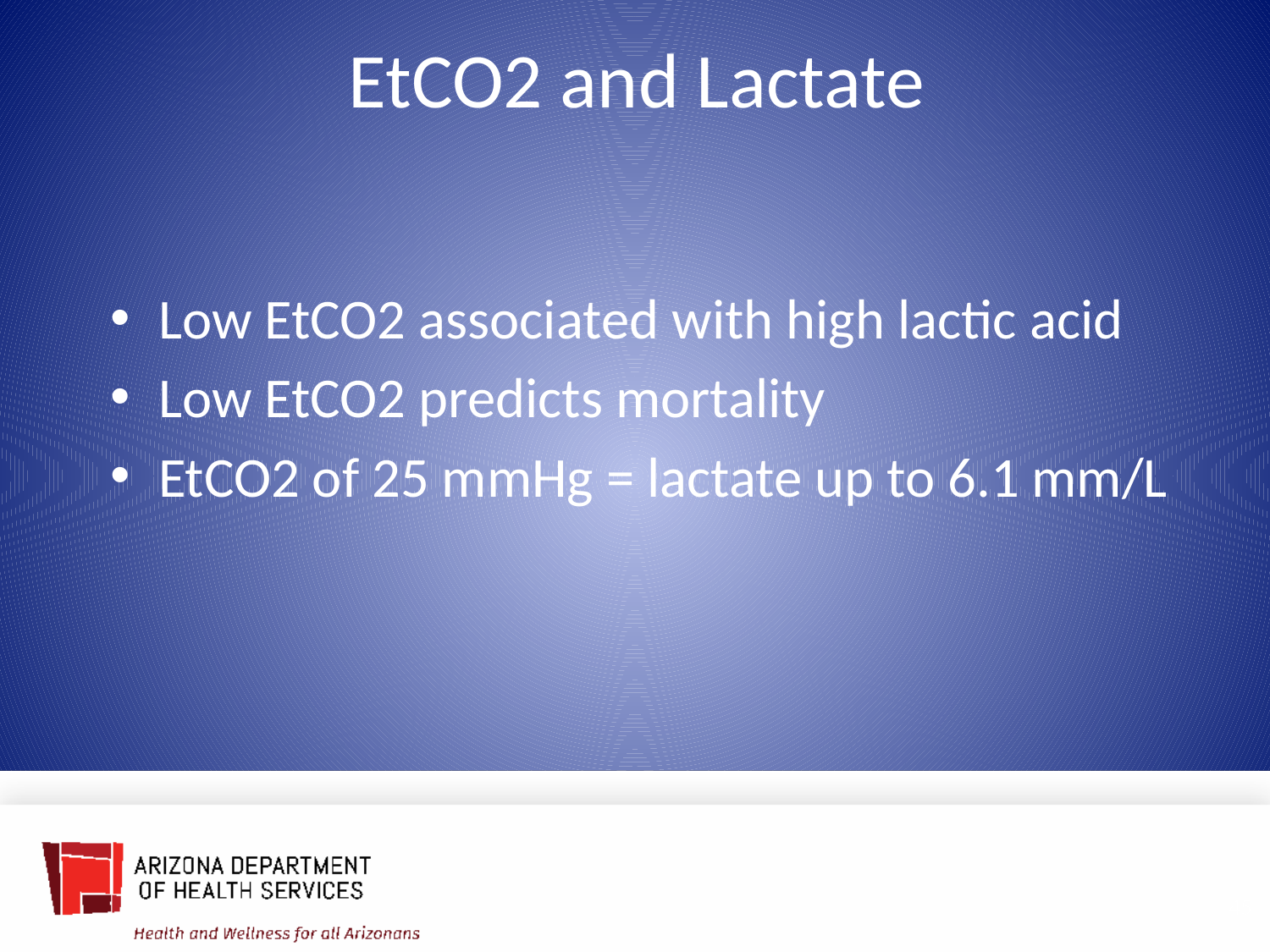

EtCO2 and Lactate
Low EtCO2 associated with high lactic acid
Low EtCO2 predicts mortality
EtCO2 of 25 mmHg = lactate up to 6.1 mm/L
45